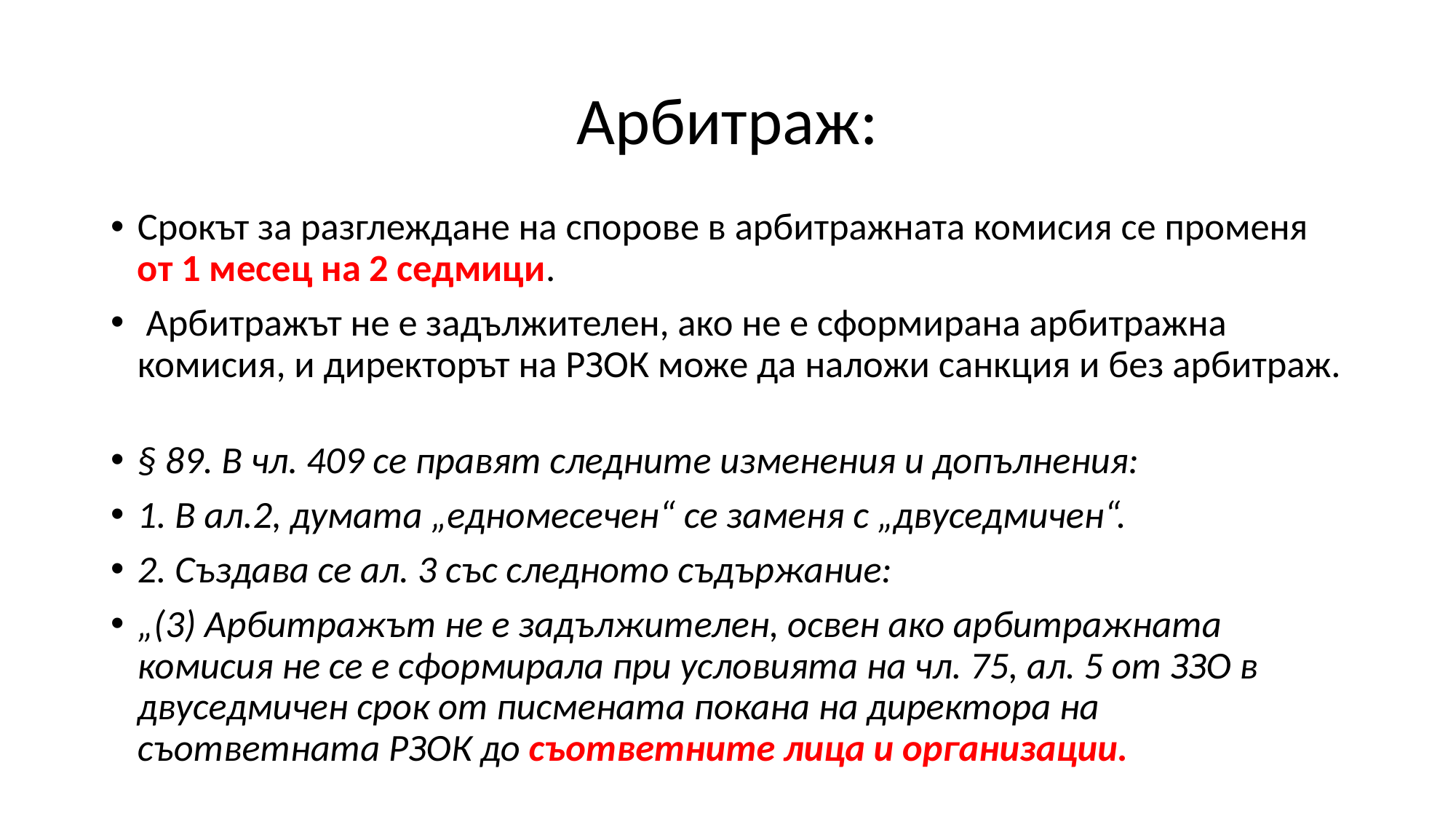

# Арбитраж:
Срокът за разглеждане на спорове в арбитражната комисия се променя от 1 месец на 2 седмици.
 Арбитражът не е задължителен, ако не е сформирана арбитражна комисия, и директорът на РЗОК може да наложи санкция и без арбитраж.
§ 89. В чл. 409 се правят следните изменения и допълнения:
1. В ал.2, думата „едномесечен“ се заменя с „двуседмичен“.
2. Създава се ал. 3 със следното съдържание:
„(3) Арбитражът не е задължителен, освен ако арбитражната комисия не се е сформирала при условията на чл. 75, ал. 5 от ЗЗО в двуседмичен срок от писмената покана на директора на съответната РЗОК до съответните лица и организации.